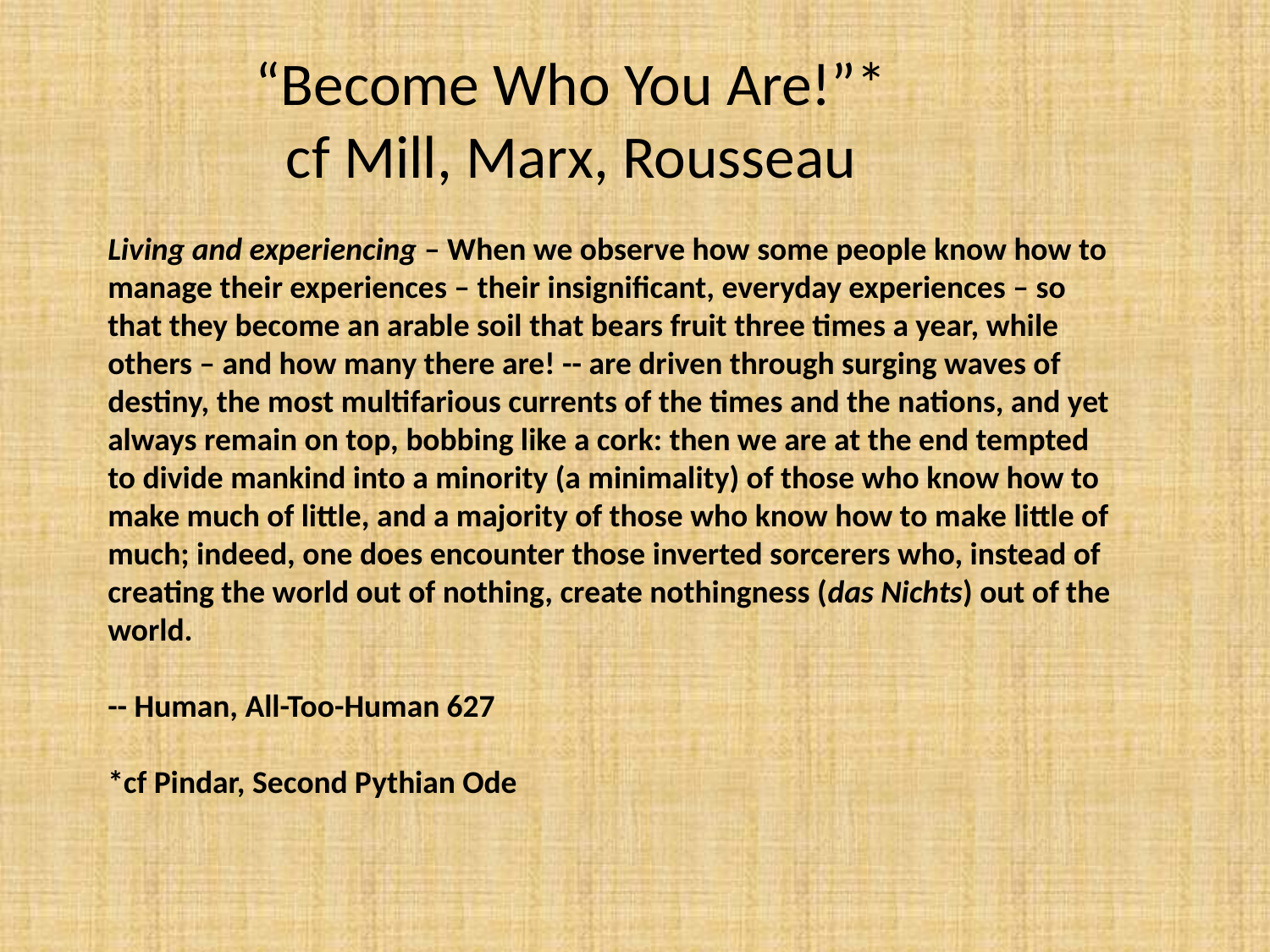

“Become Who You Are!”*
cf Mill, Marx, Rousseau
Living and experiencing – When we observe how some people know how to manage their experiences – their insignificant, everyday experiences – so that they become an arable soil that bears fruit three times a year, while others – and how many there are! -- are driven through surging waves of destiny, the most multifarious currents of the times and the nations, and yet always remain on top, bobbing like a cork: then we are at the end tempted to divide mankind into a minority (a minimality) of those who know how to make much of little, and a majority of those who know how to make little of much; indeed, one does encounter those inverted sorcerers who, instead of creating the world out of nothing, create nothingness (das Nichts) out of the world.

-- Human, All-Too-Human 627

*cf Pindar, Second Pythian Ode